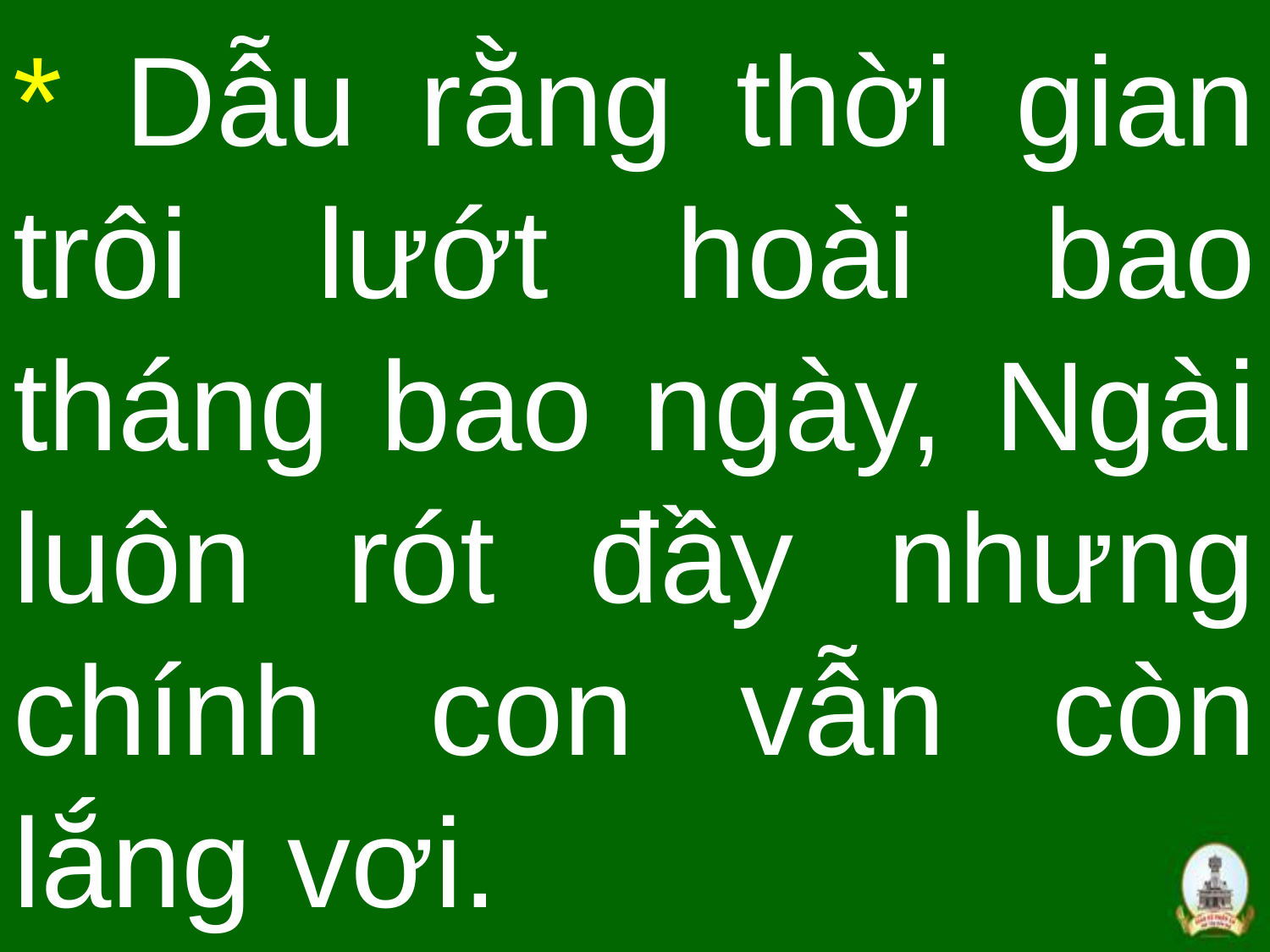

# * Dẫu rằng thời gian trôi lướt hoài bao tháng bao ngày, Ngài luôn rót đầy nhưng chính con vẫn còn lắng vơi.